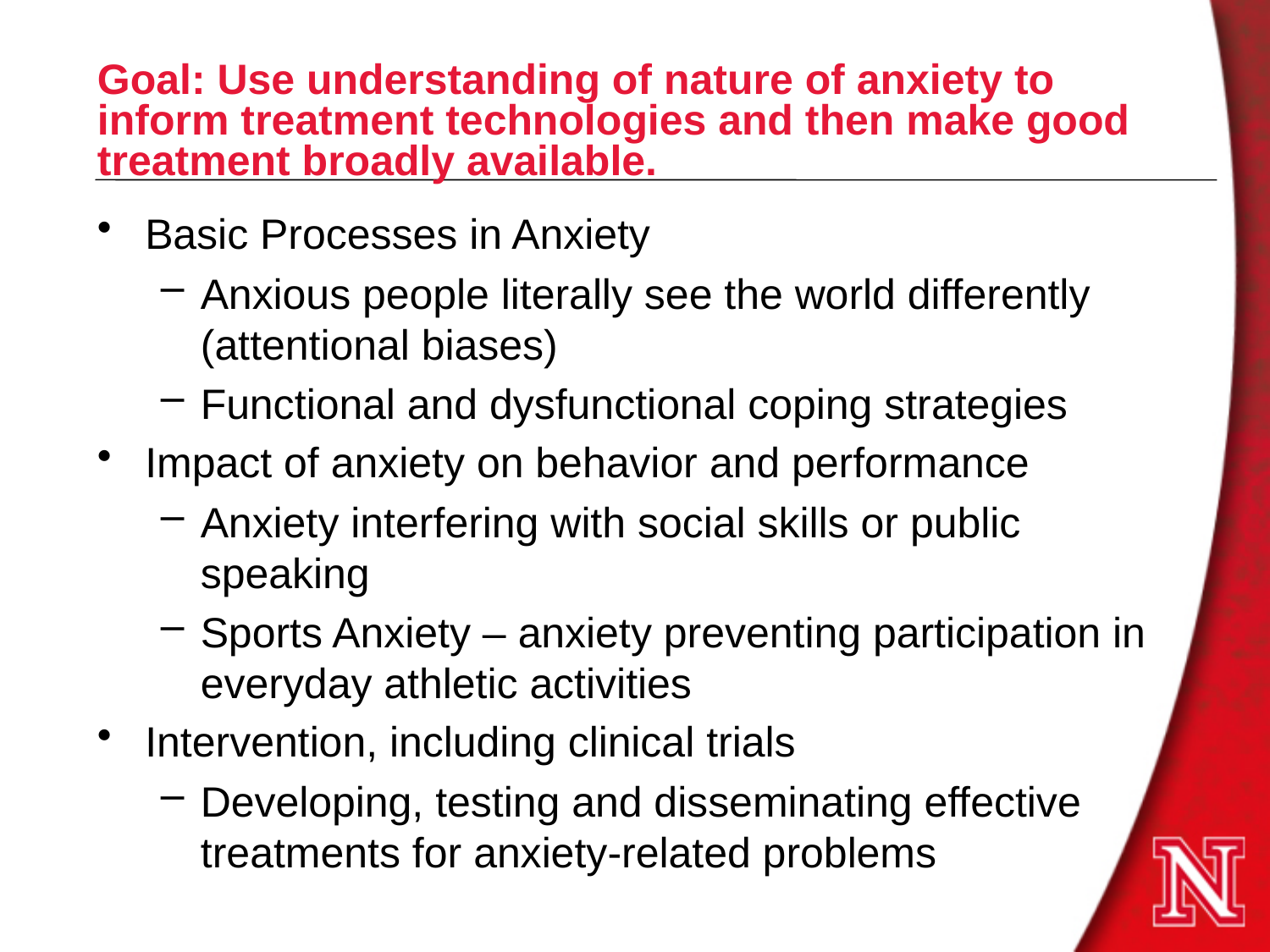

# Goal: Use understanding of nature of anxiety to inform treatment technologies and then make good treatment broadly available.
Basic Processes in Anxiety
Anxious people literally see the world differently (attentional biases)
Functional and dysfunctional coping strategies
Impact of anxiety on behavior and performance
Anxiety interfering with social skills or public speaking
Sports Anxiety – anxiety preventing participation in everyday athletic activities
Intervention, including clinical trials
Developing, testing and disseminating effective treatments for anxiety-related problems